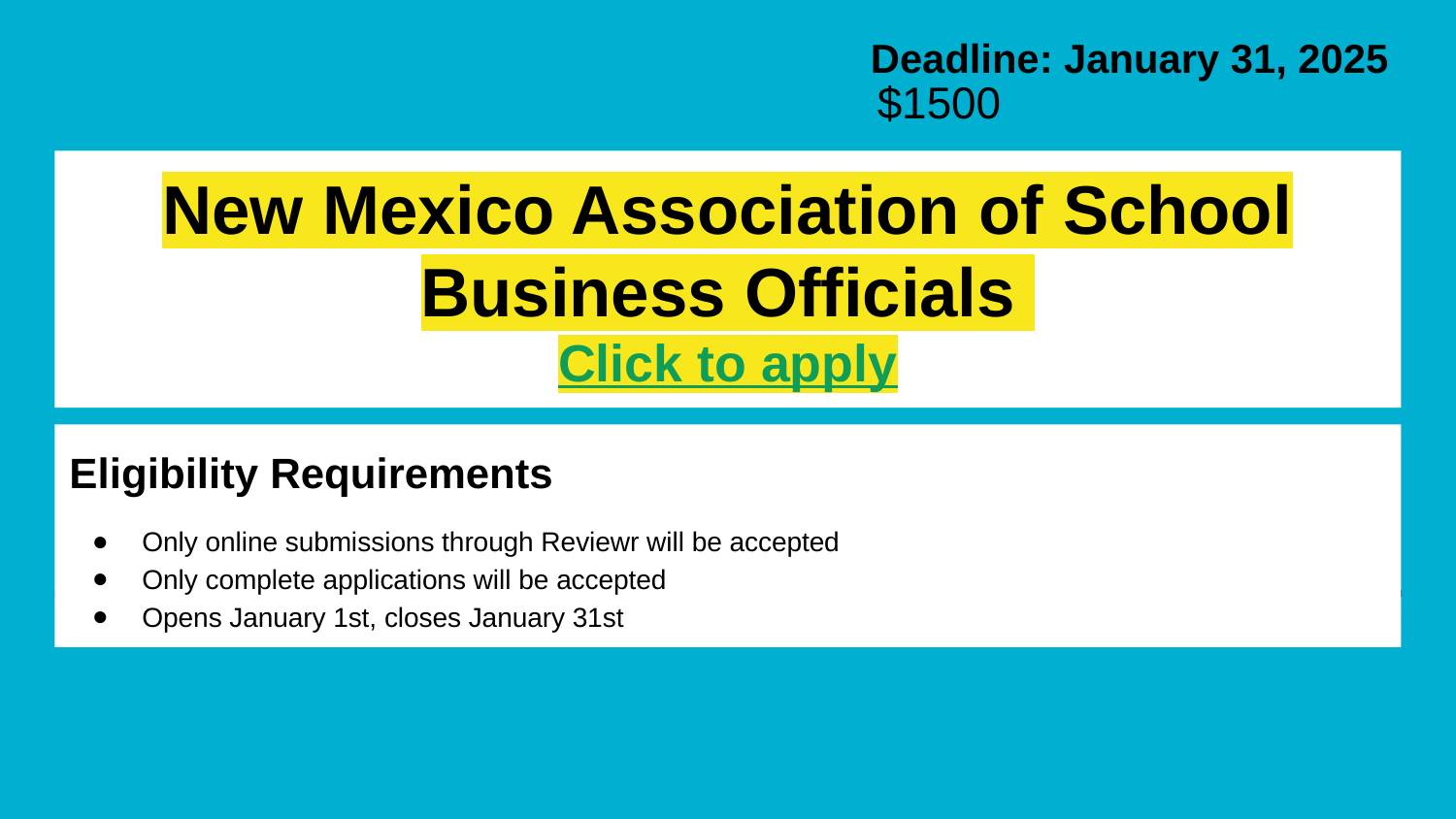

Deadline: January 31, 2025
$1500
# New Mexico Association of School Business Officials
Click to apply

Eligibility Requirements
Only online submissions through Reviewr will be accepted
Only complete applications will be accepted
Opens January 1st, closes January 31st